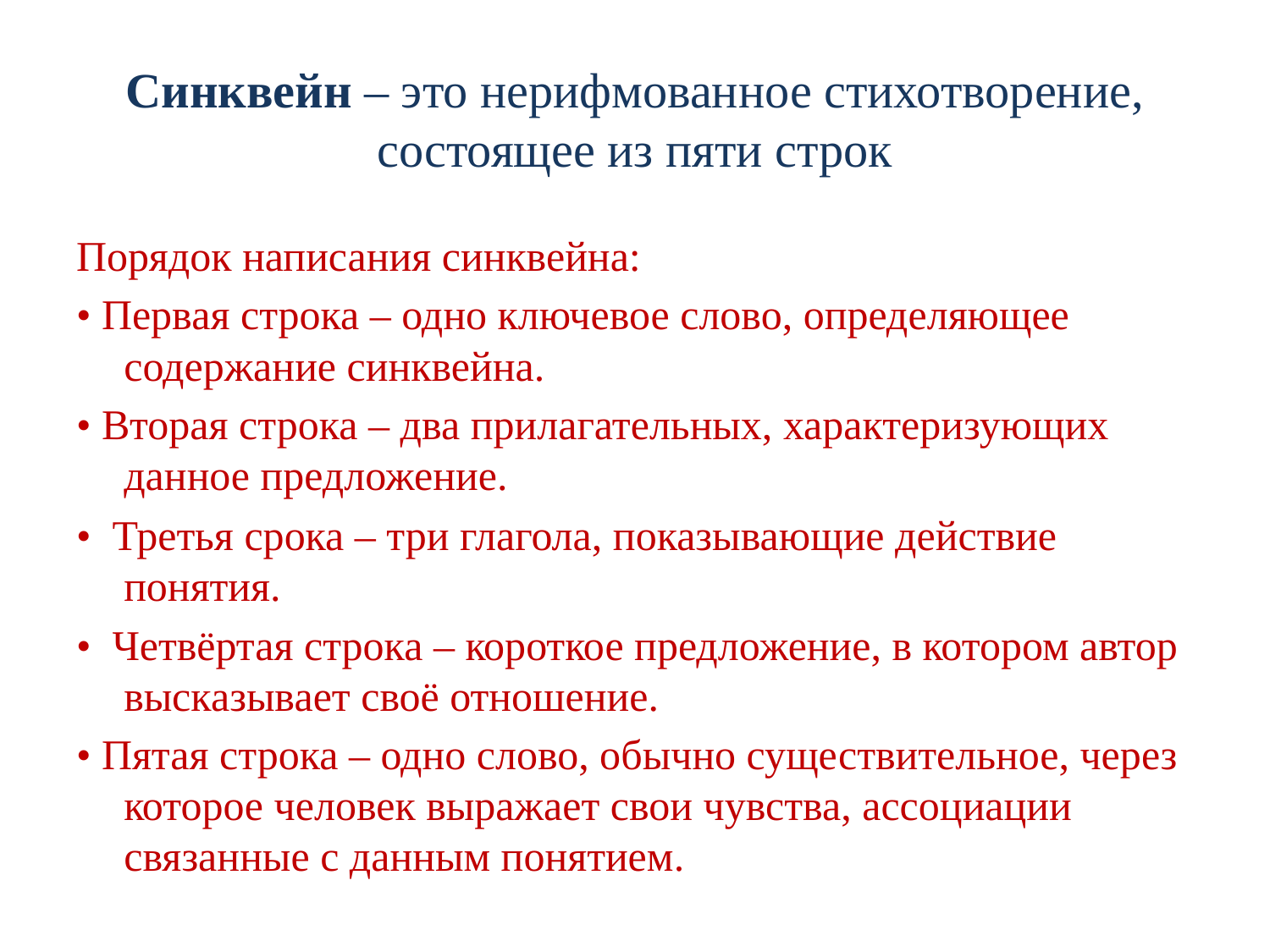

# Синквейн – это нерифмованное стихотворение, состоящее из пяти строк
Порядок написания синквейна:
• Первая строка – одно ключевое слово, определяющее содержание синквейна.
• Вторая строка – два прилагательных, характеризующих данное предложение.
•  Третья срока – три глагола, показывающие действие понятия.
•  Четвёртая строка – короткое предложение, в котором автор высказывает своё отношение.
• Пятая строка – одно слово, обычно существительное, через которое человек выражает свои чувства, ассоциации связанные с данным понятием.